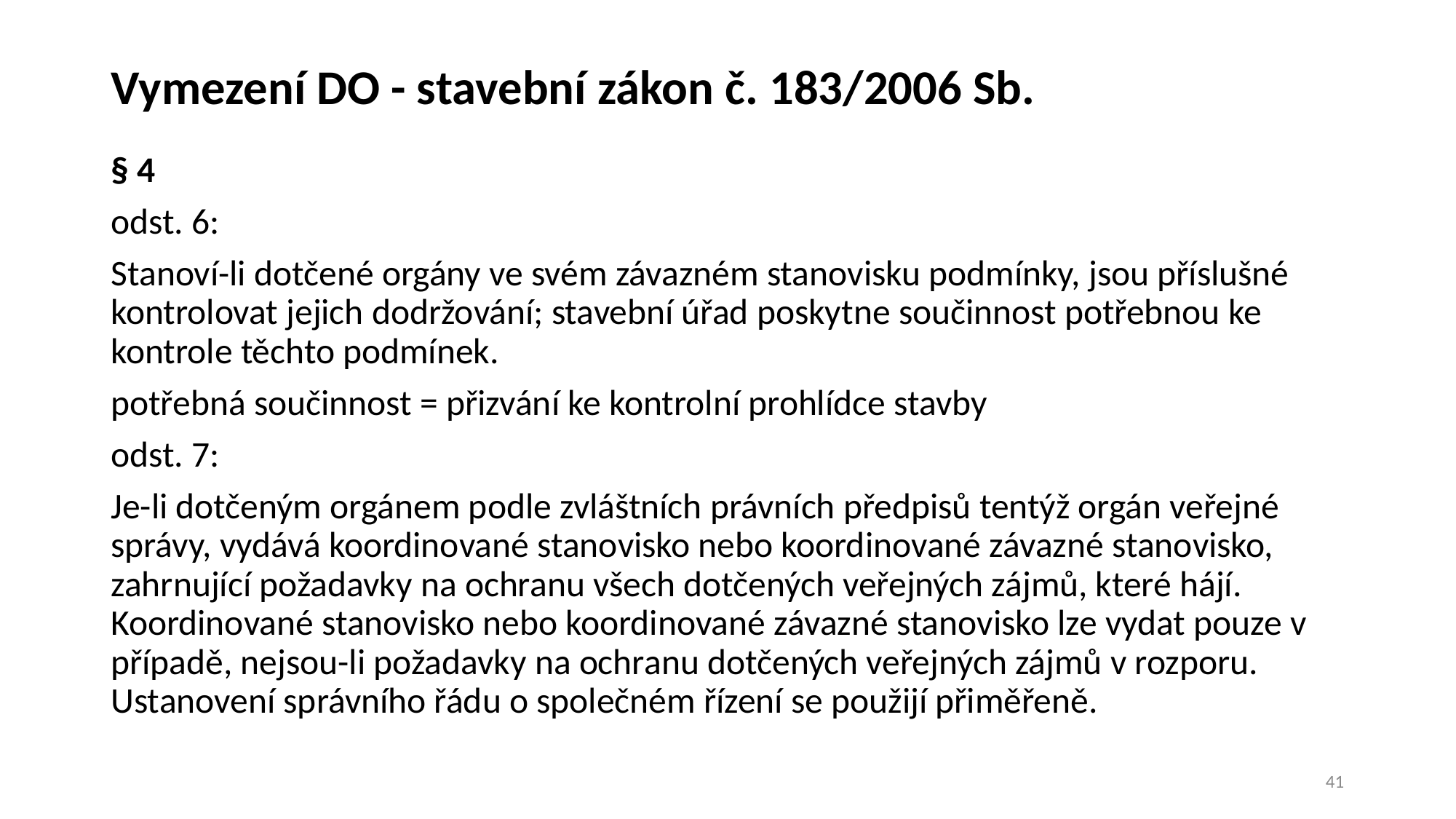

# Vymezení DO - stavební zákon č. 183/2006 Sb.
§ 4
odst. 6:
Stanoví-li dotčené orgány ve svém závazném stanovisku podmínky, jsou příslušné kontrolovat jejich dodržování; stavební úřad poskytne součinnost potřebnou ke kontrole těchto podmínek.
potřebná součinnost = přizvání ke kontrolní prohlídce stavby
odst. 7:
Je-li dotčeným orgánem podle zvláštních právních předpisů tentýž orgán veřejné správy, vydává koordinované stanovisko nebo koordinované závazné stanovisko, zahrnující požadavky na ochranu všech dotčených veřejných zájmů, které hájí. Koordinované stanovisko nebo koordinované závazné stanovisko lze vydat pouze v případě, nejsou-li požadavky na ochranu dotčených veřejných zájmů v rozporu. Ustanovení správního řádu o společném řízení se použijí přiměřeně.
41